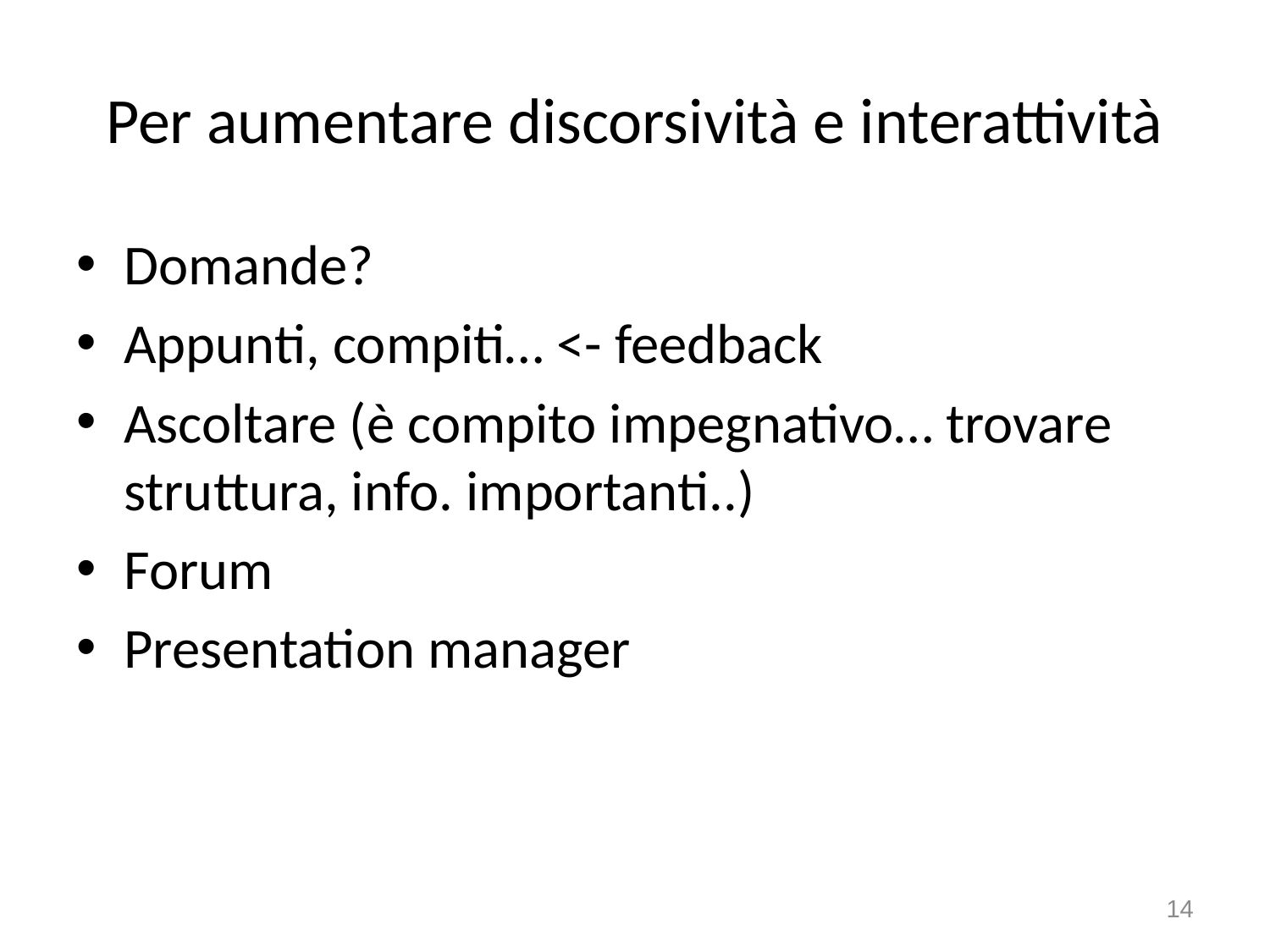

# Per aumentare discorsività e interattività
Domande?
Appunti, compiti… <- feedback
Ascoltare (è compito impegnativo… trovare struttura, info. importanti..)
Forum
Presentation manager
14